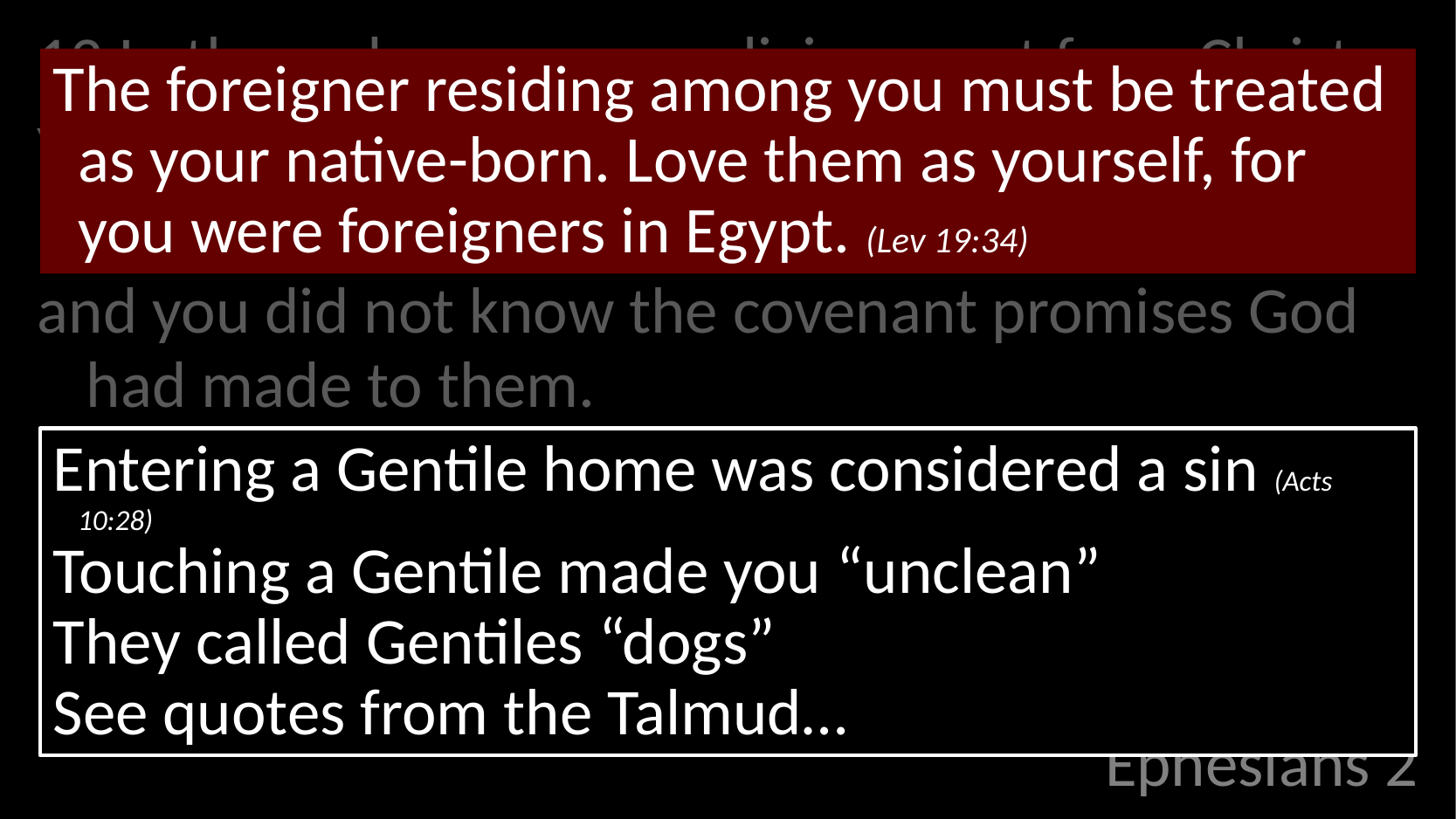

12 In those days you were living apart from Christ.
You were excluded from citizenship among the people of Israel,
and you did not know the covenant promises God had made to them.
The foreigner residing among you must be treated as your native-born. Love them as yourself, for you were foreigners in Egypt. (Lev 19:34)
Entering a Gentile home was considered a sin (Acts 10:28)
Touching a Gentile made you “unclean”
They called Gentiles “dogs”
See quotes from the Talmud…
# Ephesians 2